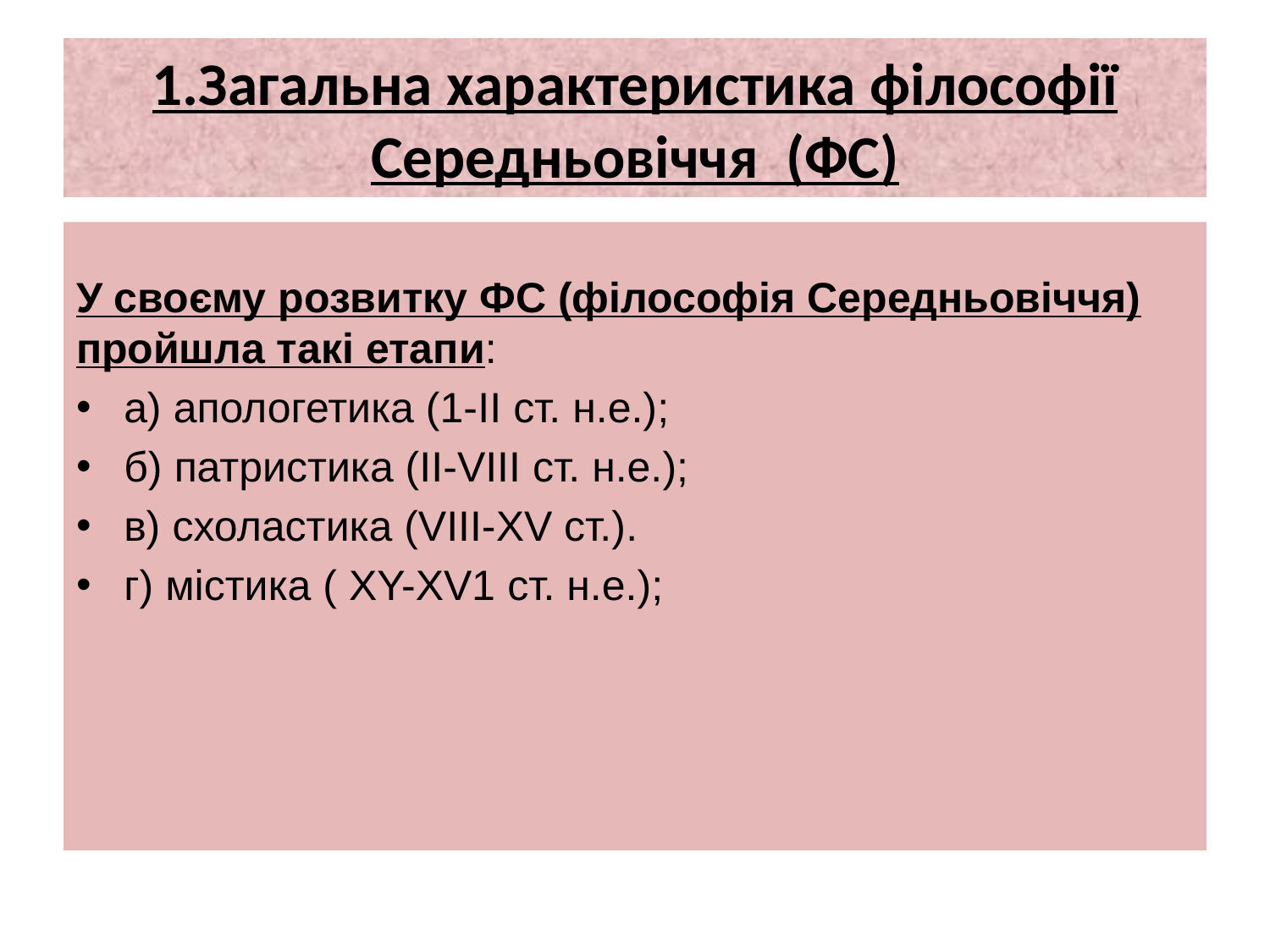

# 1.Загальна характеристика філософії Середньовіччя  (ФС)

У своєму розвитку ФС (філософія Середньовіччя) пройшла такі етапи:
а) апологетика (1-II ст. н.е.);
б) патристика (II-VIII ст. н.е.);
в) схоластика (VIII-XV ст.).
г) містика ( ХY-XV1 ст. н.е.);